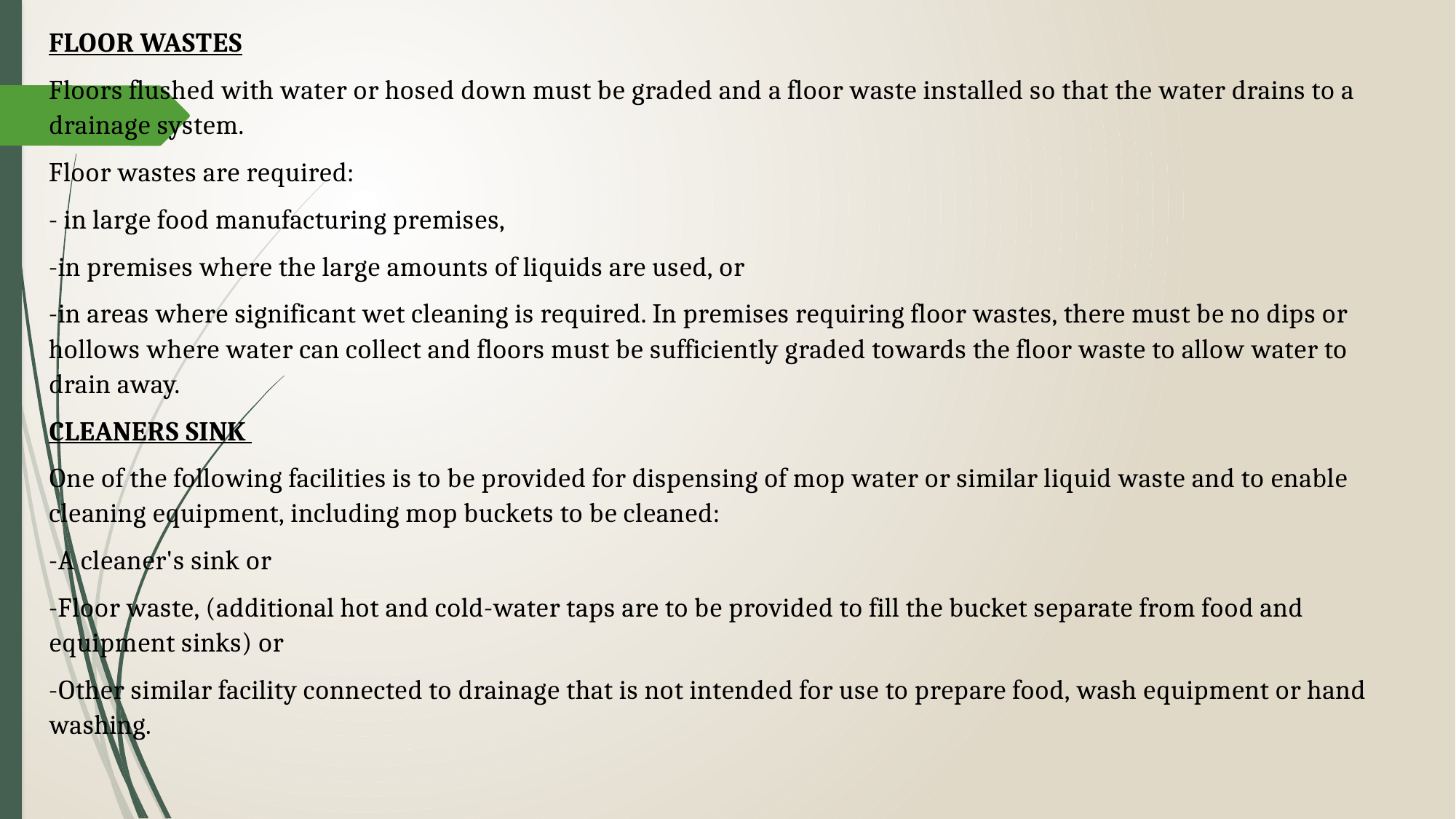

FLOOR WASTES
Floors flushed with water or hosed down must be graded and a floor waste installed so that the water drains to a drainage system.
Floor wastes are required:
- in large food manufacturing premises,
-in premises where the large amounts of liquids are used, or
-in areas where significant wet cleaning is required. In premises requiring floor wastes, there must be no dips or hollows where water can collect and floors must be sufficiently graded towards the floor waste to allow water to drain away.
CLEANERS SINK
One of the following facilities is to be provided for dispensing of mop water or similar liquid waste and to enable cleaning equipment, including mop buckets to be cleaned:
-A cleaner's sink or
-Floor waste, (additional hot and cold-water taps are to be provided to fill the bucket separate from food and equipment sinks) or
-Other similar facility connected to drainage that is not intended for use to prepare food, wash equipment or hand washing.